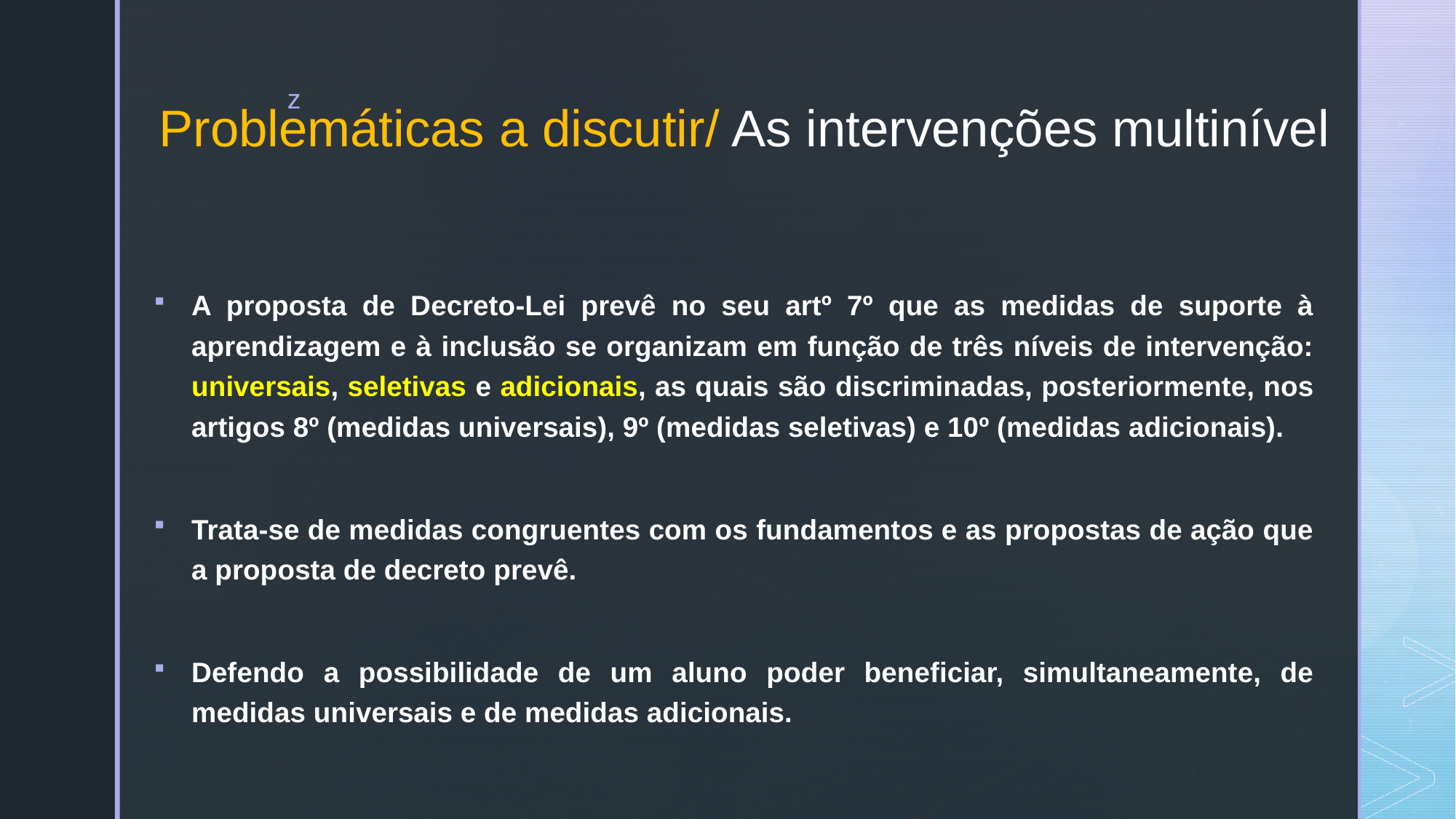

# Problemáticas a discutir/ As intervenções multinível

A proposta de Decreto-Lei prevê no seu artº 7º que as medidas de suporte à aprendizagem e à inclusão se organizam em função de três níveis de intervenção: universais, seletivas e adicionais, as quais são discriminadas, posteriormente, nos artigos 8º (medidas universais), 9º (medidas seletivas) e 10º (medidas adicionais).

Trata-se de medidas congruentes com os fundamentos e as propostas de ação que a proposta de decreto prevê.

Defendo a possibilidade de um aluno poder beneficiar, simultaneamente, de medidas universais e de medidas adicionais.